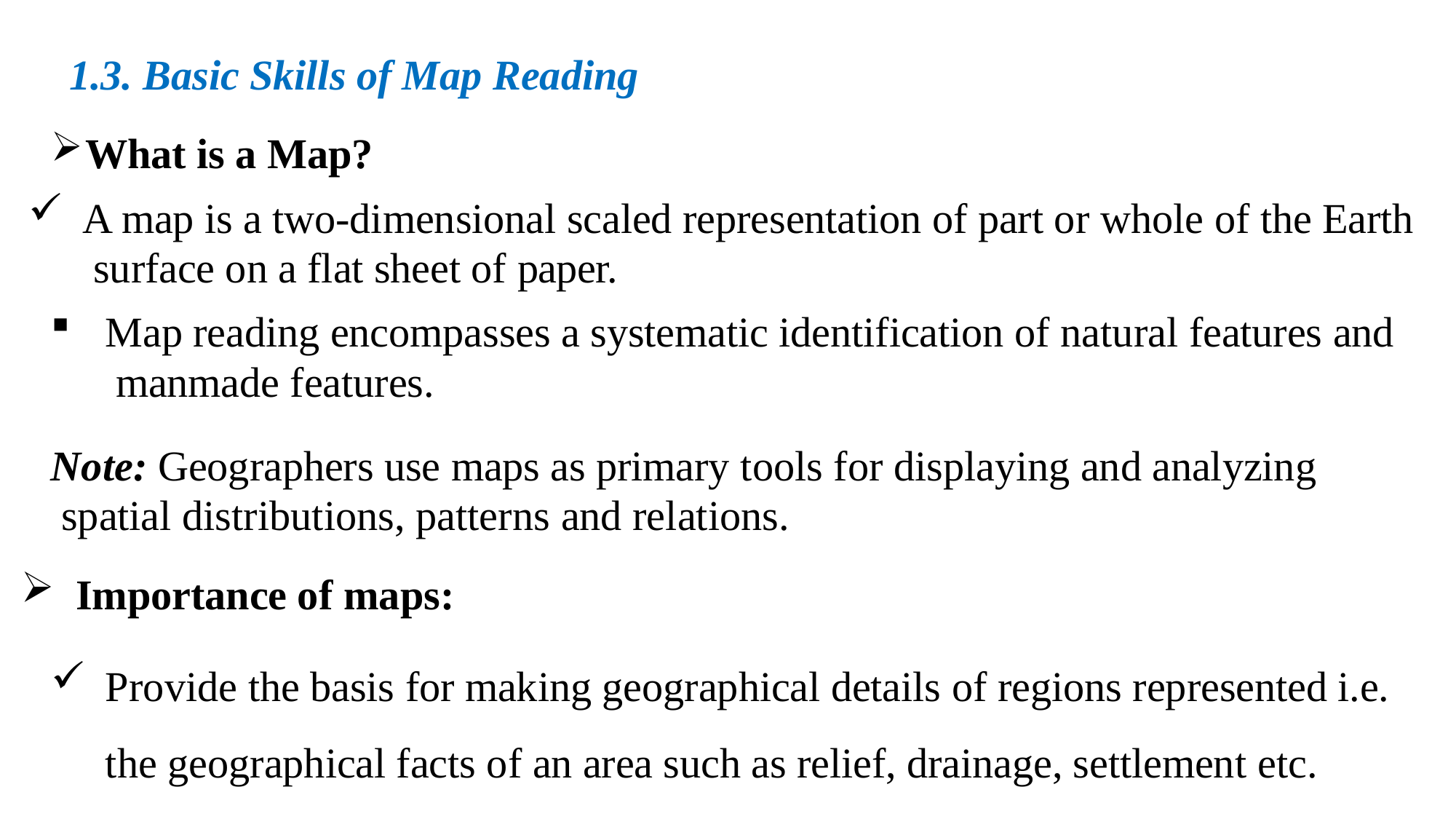

1.3. Basic Skills of Map Reading
What is a Map?
A map is a two-dimensional scaled representation of part or whole of the Earth  surface on a flat sheet of paper.
Map reading encompasses a systematic identification of natural features and  manmade features.
Note: Geographers use maps as primary tools for displaying and analyzing  spatial distributions, patterns and relations.
Importance of maps:
Provide the basis for making geographical details of regions represented i.e.  the geographical facts of an area such as relief, drainage, settlement etc.